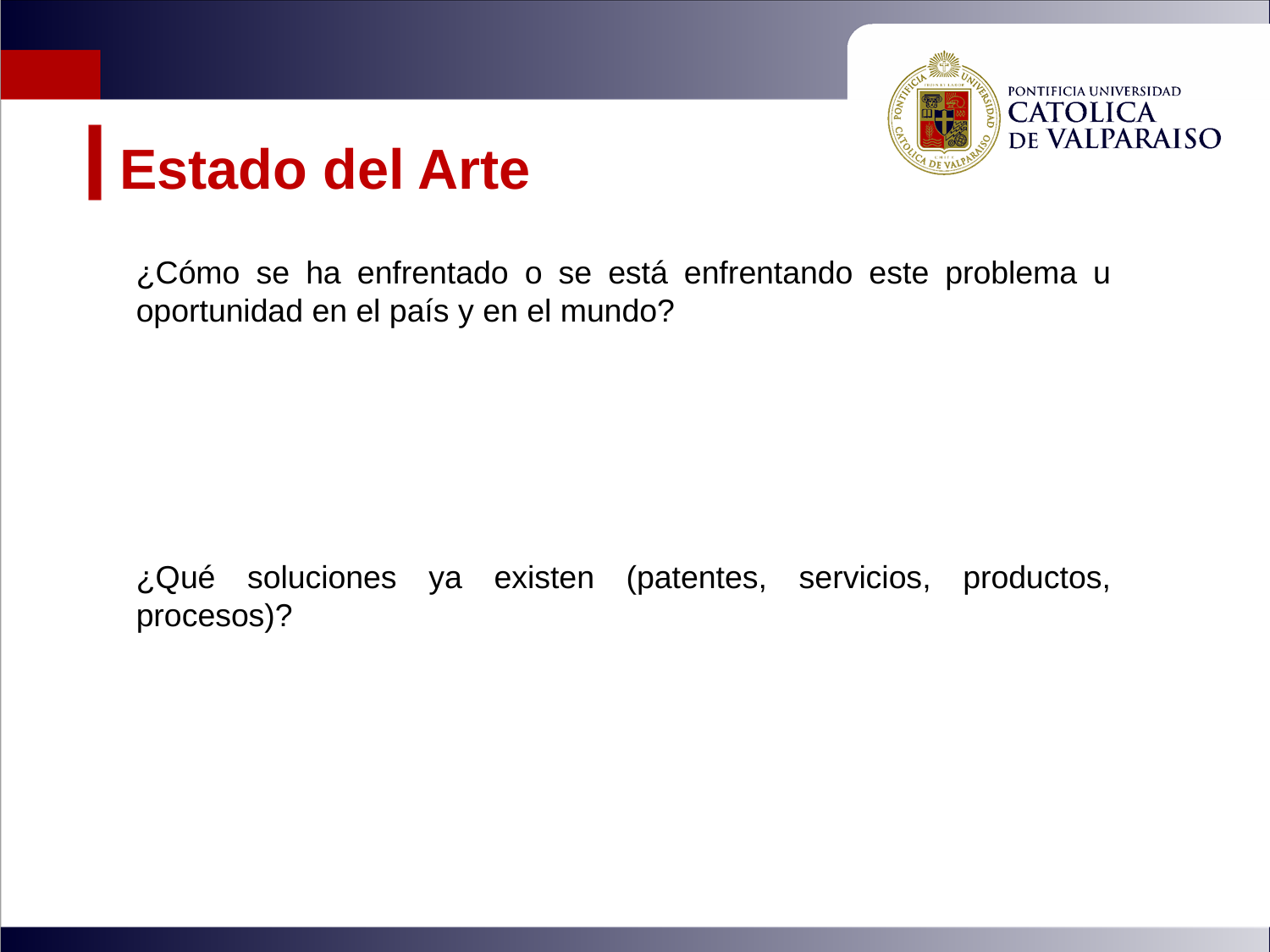

Estado del Arte
¿Cómo se ha enfrentado o se está enfrentando este problema u oportunidad en el país y en el mundo?

¿Qué soluciones ya existen (patentes, servicios, productos, procesos)?